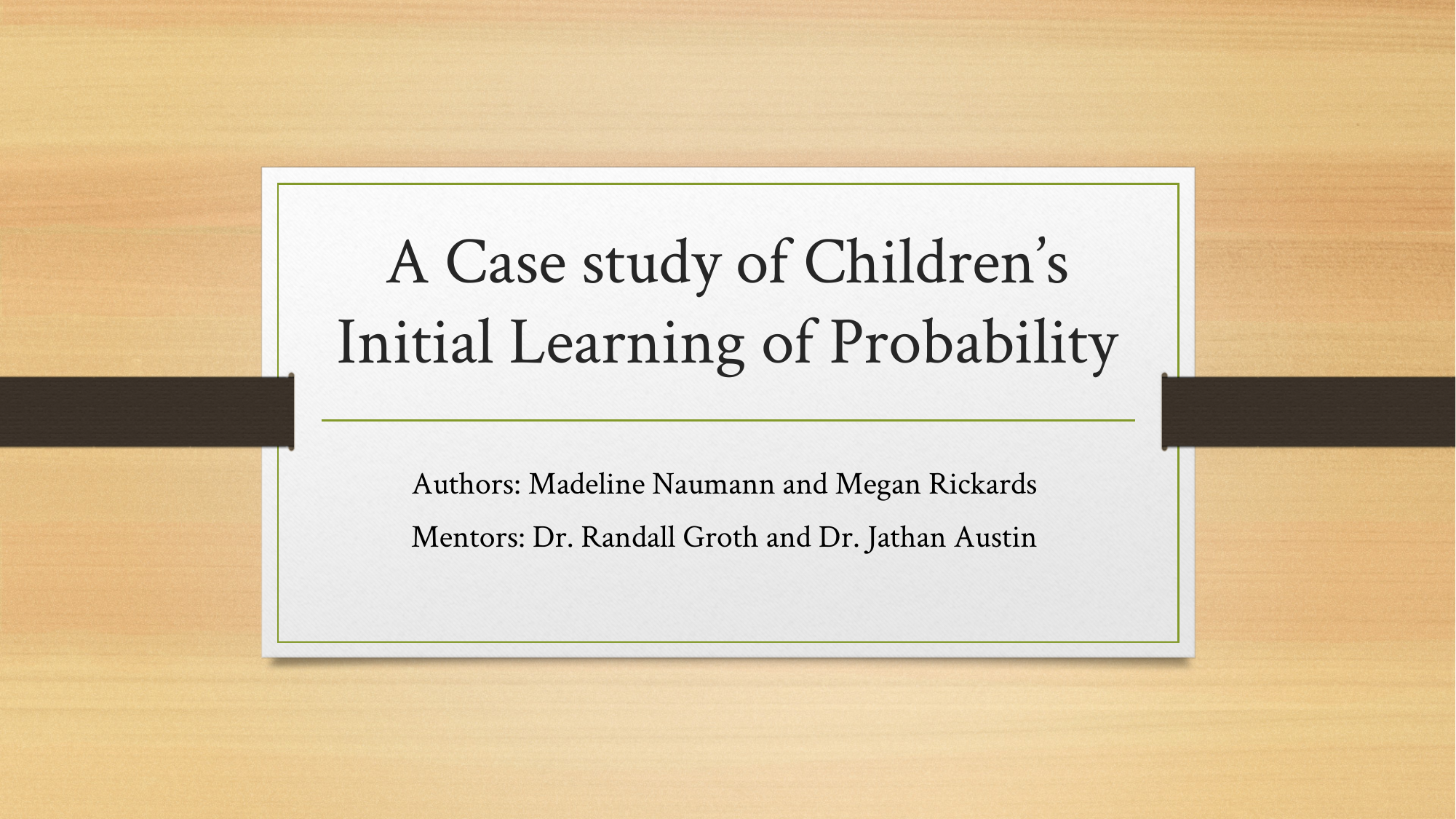

# A Case study of Children’s Initial Learning of Probability
Authors: Madeline Naumann and Megan Rickards
Mentors: Dr. Randall Groth and Dr. Jathan Austin